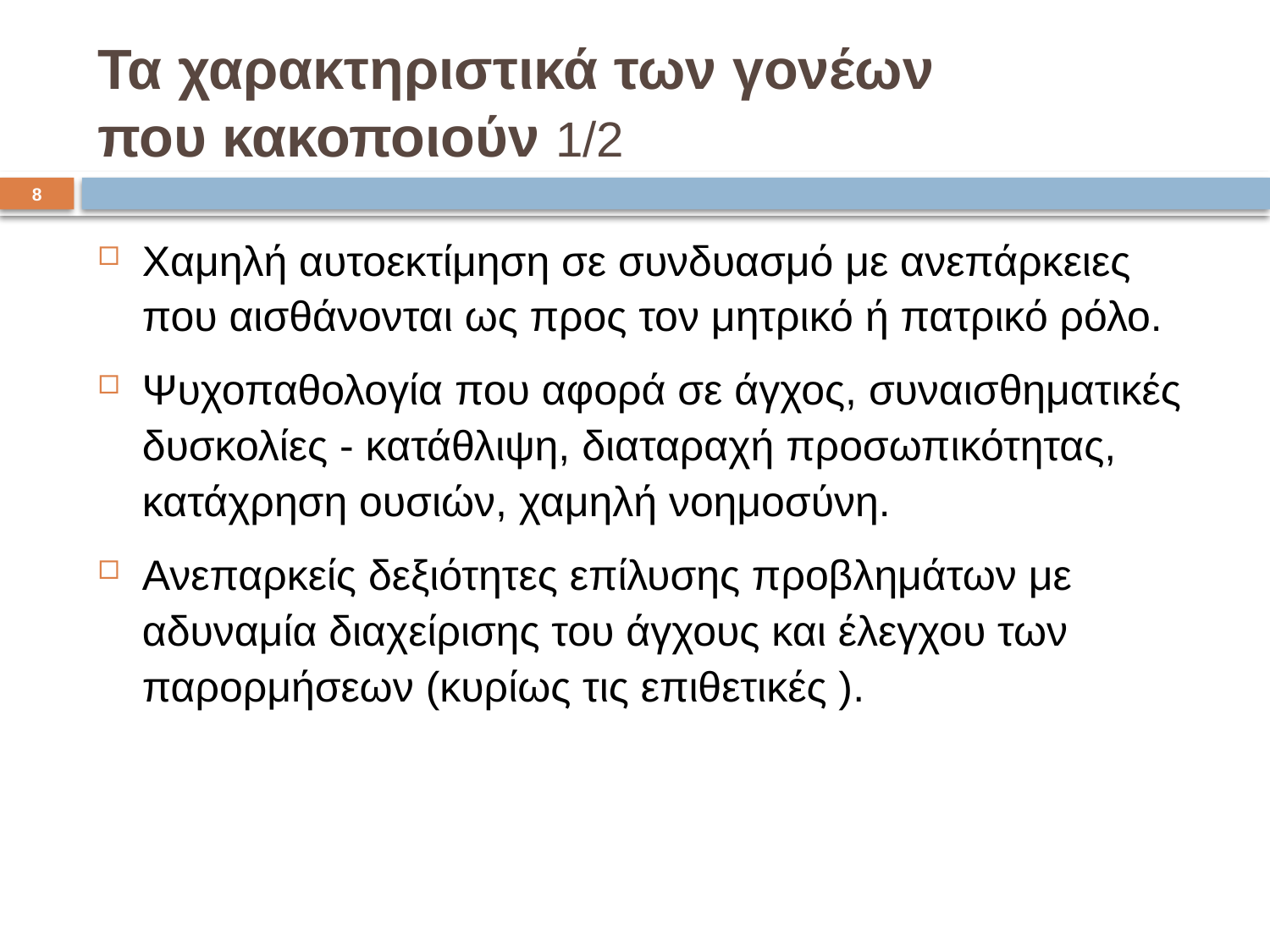

# Τα χαρακτηριστικά των γονέων που κακοποιούν 1/2
8
Χαμηλή αυτοεκτίμηση σε συνδυασμό με ανεπάρκειες που αισθάνονται ως προς τον μητρικό ή πατρικό ρόλο.
Ψυχοπαθολογία που αφορά σε άγχος, συναισθηματικές δυσκολίες - κατάθλιψη, διαταραχή προσωπικότητας, κατάχρηση ουσιών, χαμηλή νοημοσύνη.
Ανεπαρκείς δεξιότητες επίλυσης προβλημάτων με αδυναμία διαχείρισης του άγχους και έλεγχου των παρορμήσεων (κυρίως τις επιθετικές ).